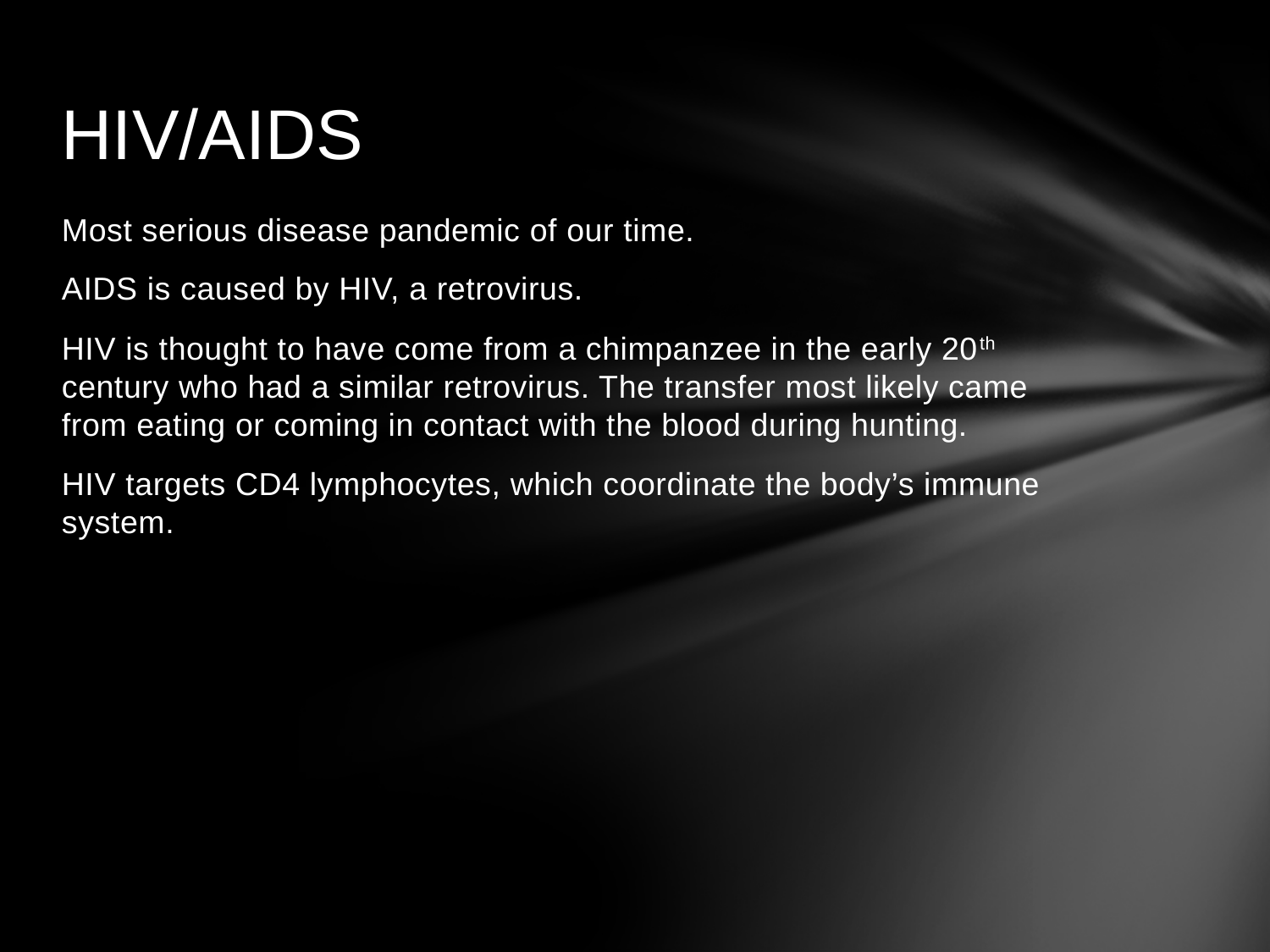

# HIV/AIDS
Most serious disease pandemic of our time.
AIDS is caused by HIV, a retrovirus.
HIV is thought to have come from a chimpanzee in the early 20th century who had a similar retrovirus. The transfer most likely came from eating or coming in contact with the blood during hunting.
HIV targets CD4 lymphocytes, which coordinate the body’s immune system.